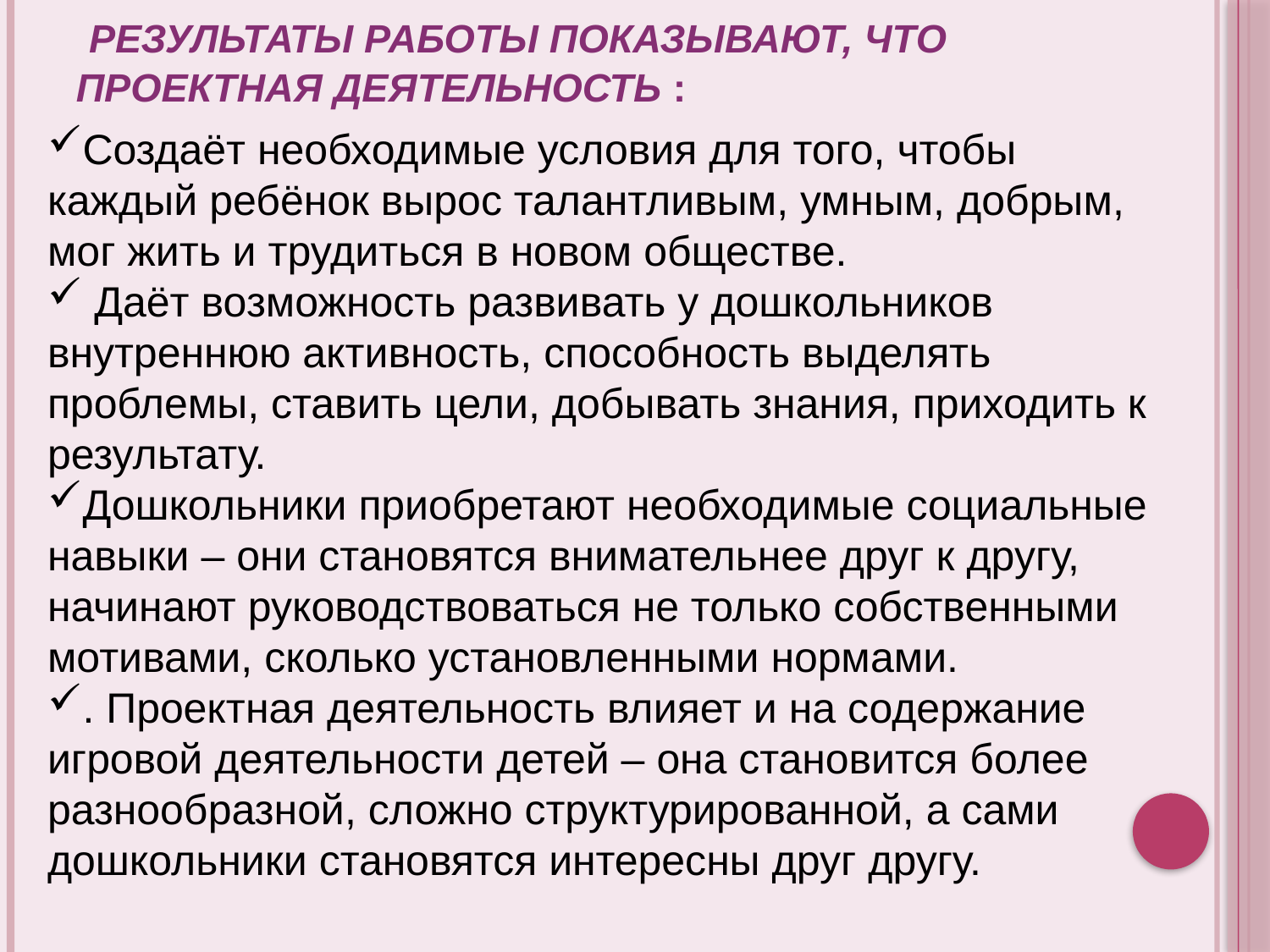

# Результаты работы показывают, что проектная деятельность :
Создаёт необходимые условия для того, чтобы каждый ребёнок вырос талантливым, умным, добрым, мог жить и трудиться в новом обществе.
 Даёт возможность развивать у дошкольников внутреннюю активность, способность выделять проблемы, ставить цели, добывать знания, приходить к результату.
Дошкольники приобретают необходимые социальные навыки – они становятся внимательнее друг к другу, начинают руководствоваться не только собственными мотивами, сколько установленными нормами.
. Проектная деятельность влияет и на содержание игровой деятельности детей – она становится более разнообразной, сложно структурированной, а сами дошкольники становятся интересны друг другу.